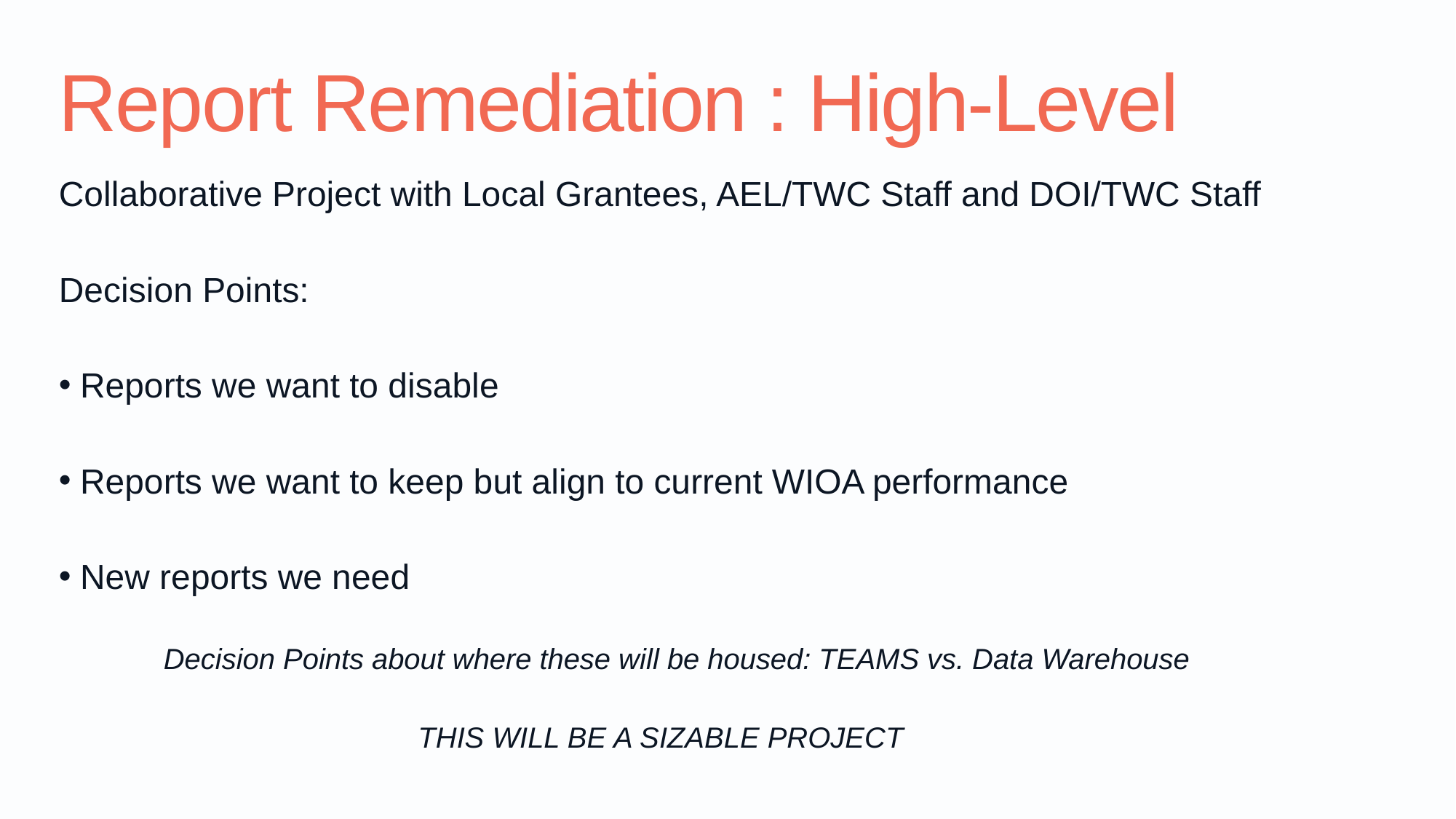

# Report Remediation : High-Level
Collaborative Project with Local Grantees, AEL/TWC Staff and DOI/TWC Staff
Decision Points:
 Reports we want to disable
 Reports we want to keep but align to current WIOA performance
 New reports we need
	Decision Points about where these will be housed: TEAMS vs. Data Warehouse
This will be a SIZABLE project